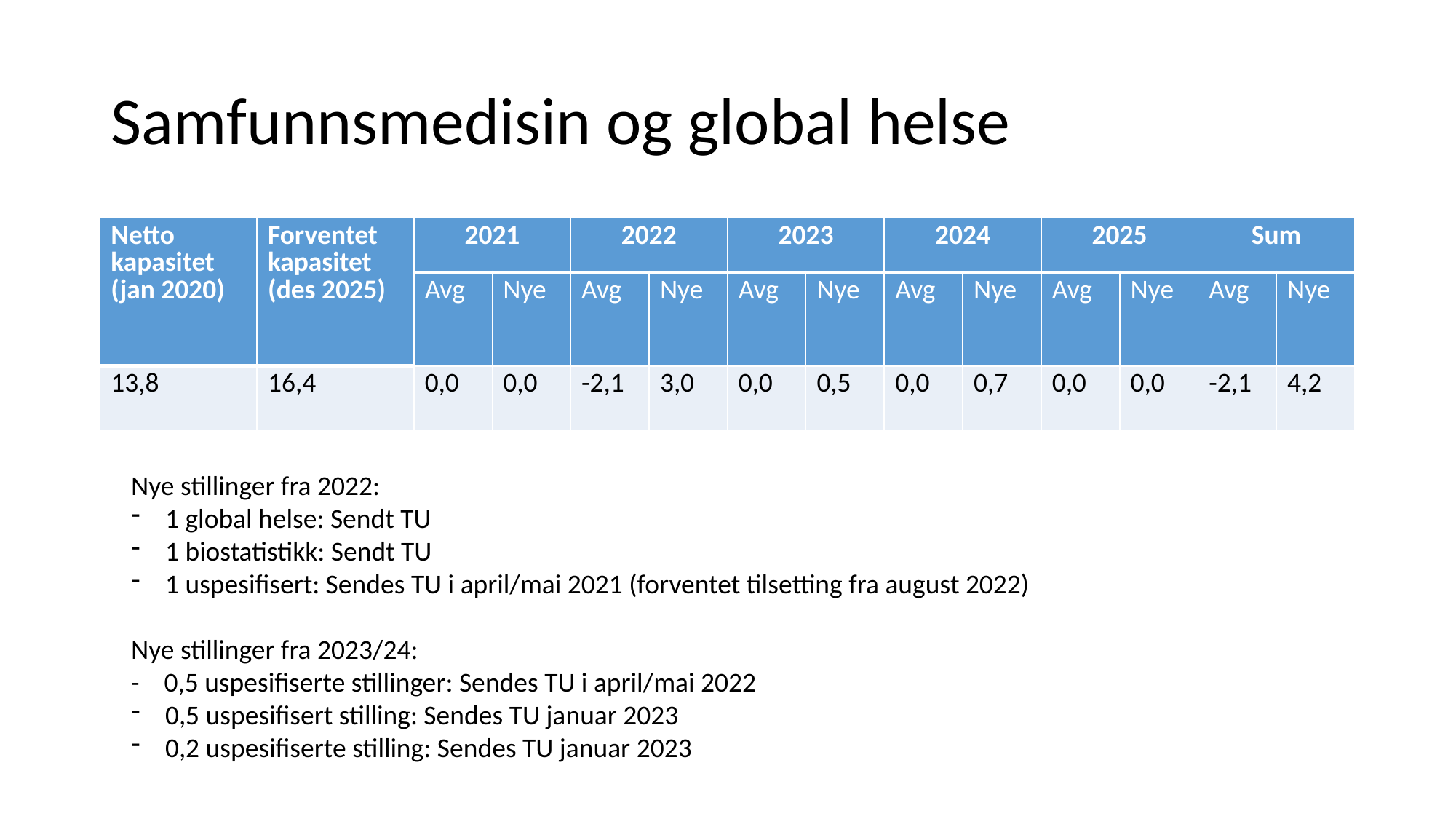

# Samfunnsmedisin og global helse
| Netto kapasitet (jan 2020) | Forventet kapasitet (des 2025) | 2021 |  | 2022 |  | 2023 |  | 2024 |  | 2025 |  | Sum |  |
| --- | --- | --- | --- | --- | --- | --- | --- | --- | --- | --- | --- | --- | --- |
|  |  | Avg | Nye | Avg | Nye | Avg | Nye | Avg | Nye | Avg | Nye | Avg | Nye |
| 13,8 | 16,4 | 0,0 | 0,0 | -2,1 | 3,0 | 0,0 | 0,5 | 0,0 | 0,7 | 0,0 | 0,0 | -2,1 | 4,2 |
Nye stillinger fra 2022:
1 global helse: Sendt TU
1 biostatistikk: Sendt TU
1 uspesifisert: Sendes TU i april/mai 2021 (forventet tilsetting fra august 2022)

Nye stillinger fra 2023/24:
-    0,5 uspesifiserte stillinger: Sendes TU i april/mai 2022
0,5 uspesifisert stilling: Sendes TU januar 2023
0,2 uspesifiserte stilling: Sendes TU januar 2023